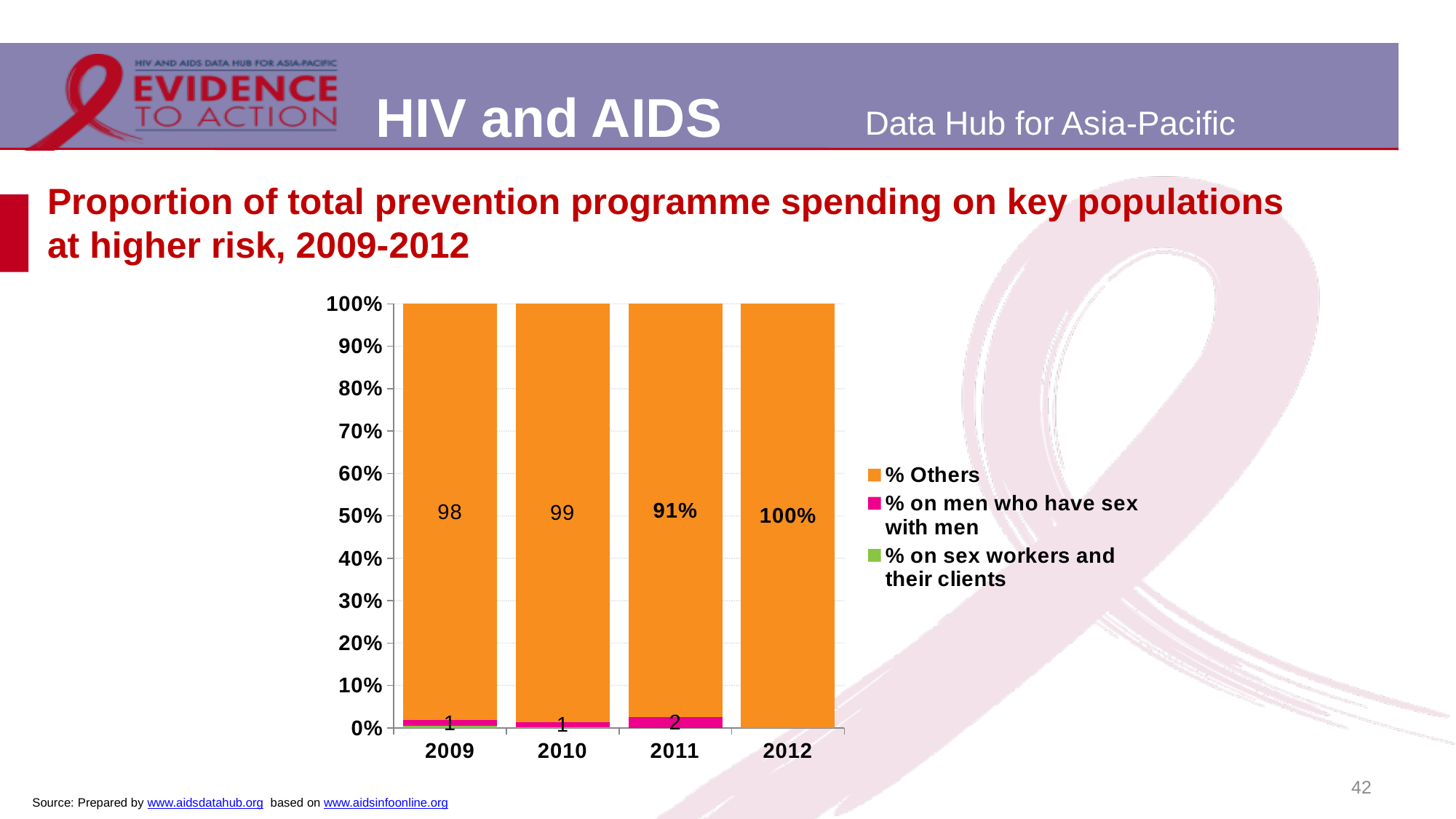

# Proportion of total prevention programme spending on key populations at higher risk, 2009-2012

[unsupported chart]

42
Source: Prepared by www.aidsdatahub.org  based on www.aidsinfoonline.org